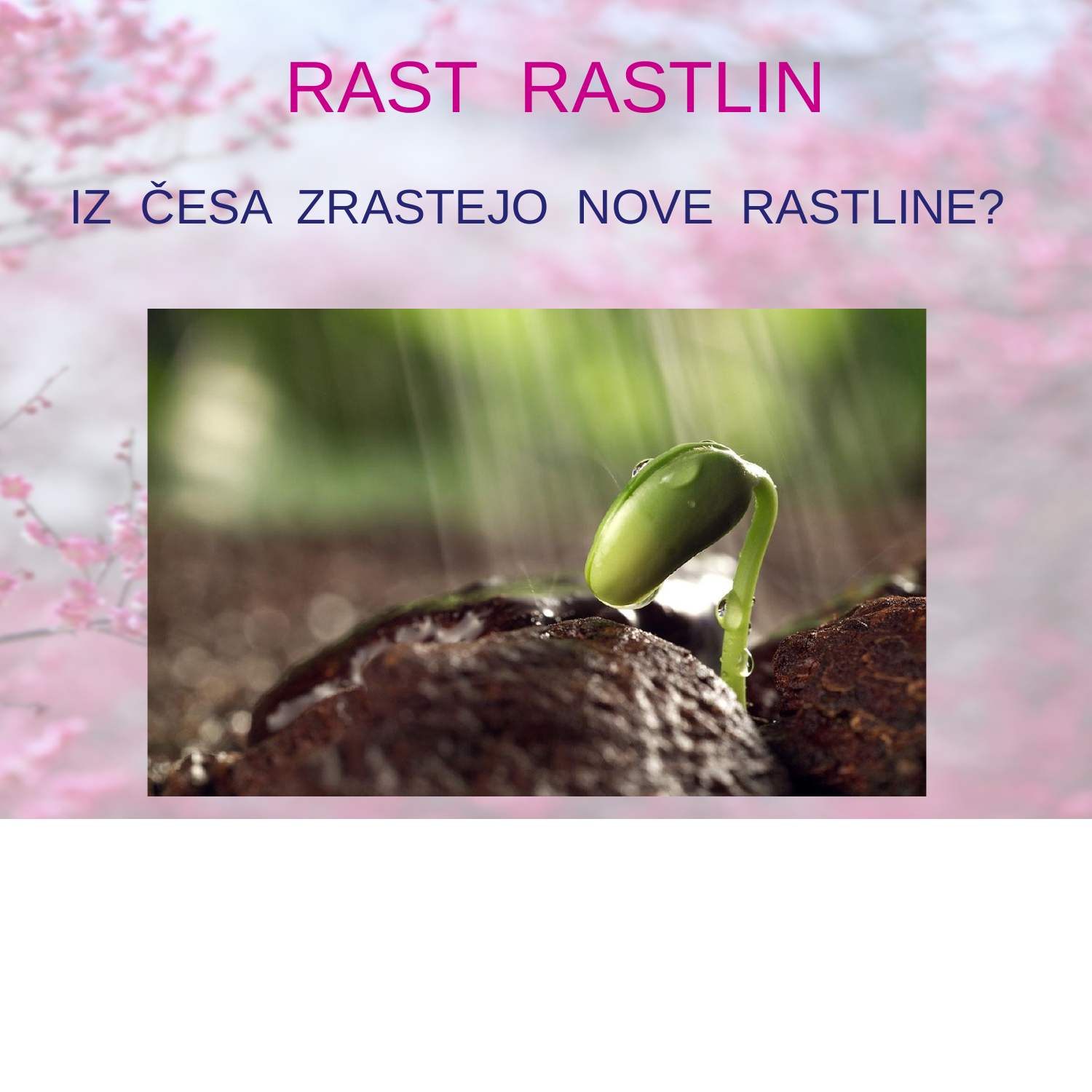

RAST	RASTLIN
IZ	ČESA	ZRASTEJO	NOVE	RASTLINE?